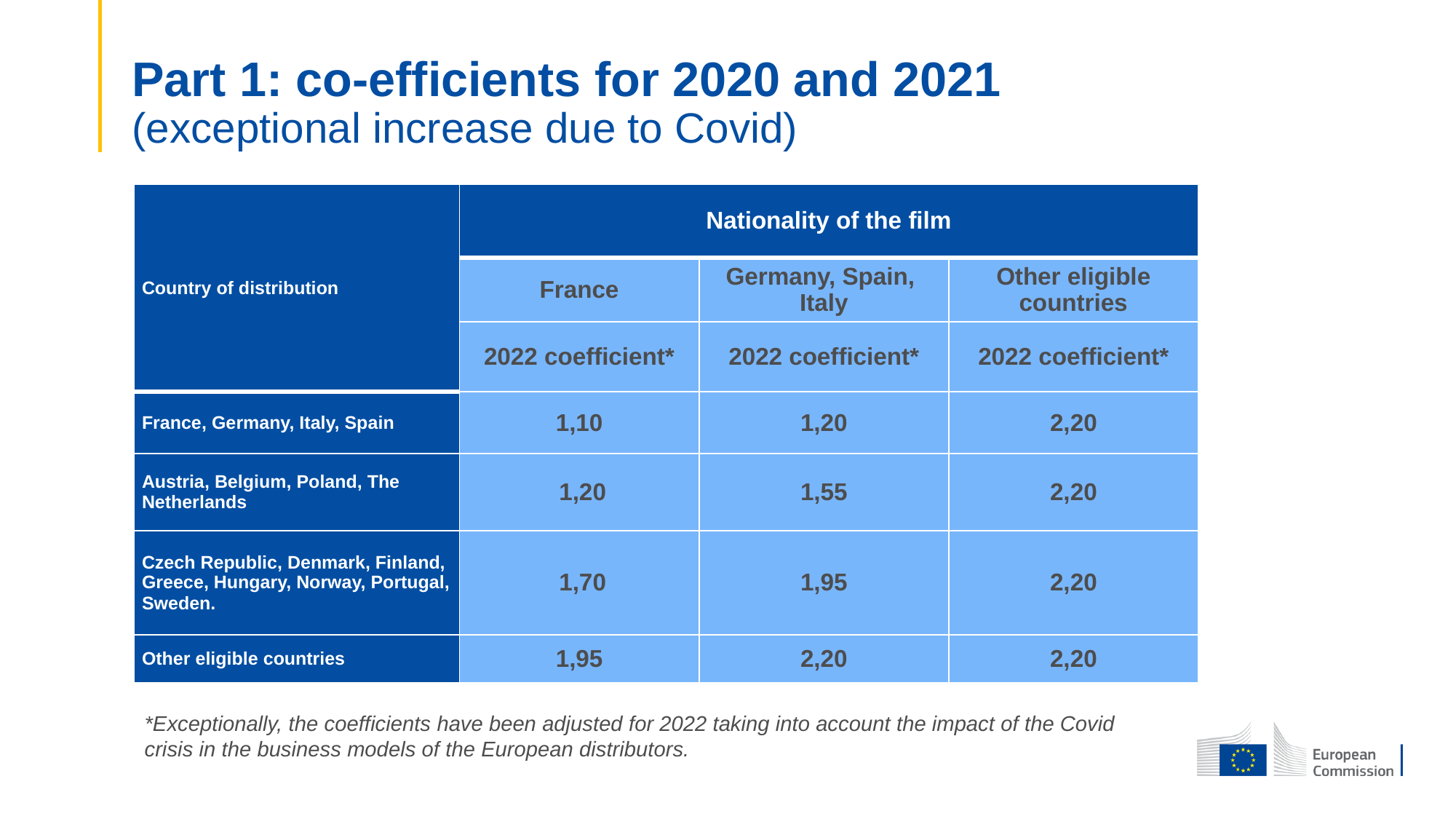

# Part 1: co-efficients for 2020 and 2021 (exceptional increase due to Covid)
| Country of distribution | Nationality of the film |  |  |
| --- | --- | --- | --- |
|  | France | Germany, Spain, Italy | Other eligible countries |
|  | 2022 coefficient\* | 2022 coefficient\* | 2022 coefficient\* |
| France, Germany, Italy, Spain | 1,10 | 1,20 | 2,20 |
| Austria, Belgium, Poland, The Netherlands | 1,20 | 1,55 | 2,20 |
| Czech Republic, Denmark, Finland, Greece, Hungary, Norway, Portugal, Sweden. | 1,70 | 1,95 | 2,20 |
| Other eligible countries | 1,95 | 2,20 | 2,20 |
*Exceptionally, the coefficients have been adjusted for 2022 taking into account the impact of the Covid crisis in the business models of the European distributors.